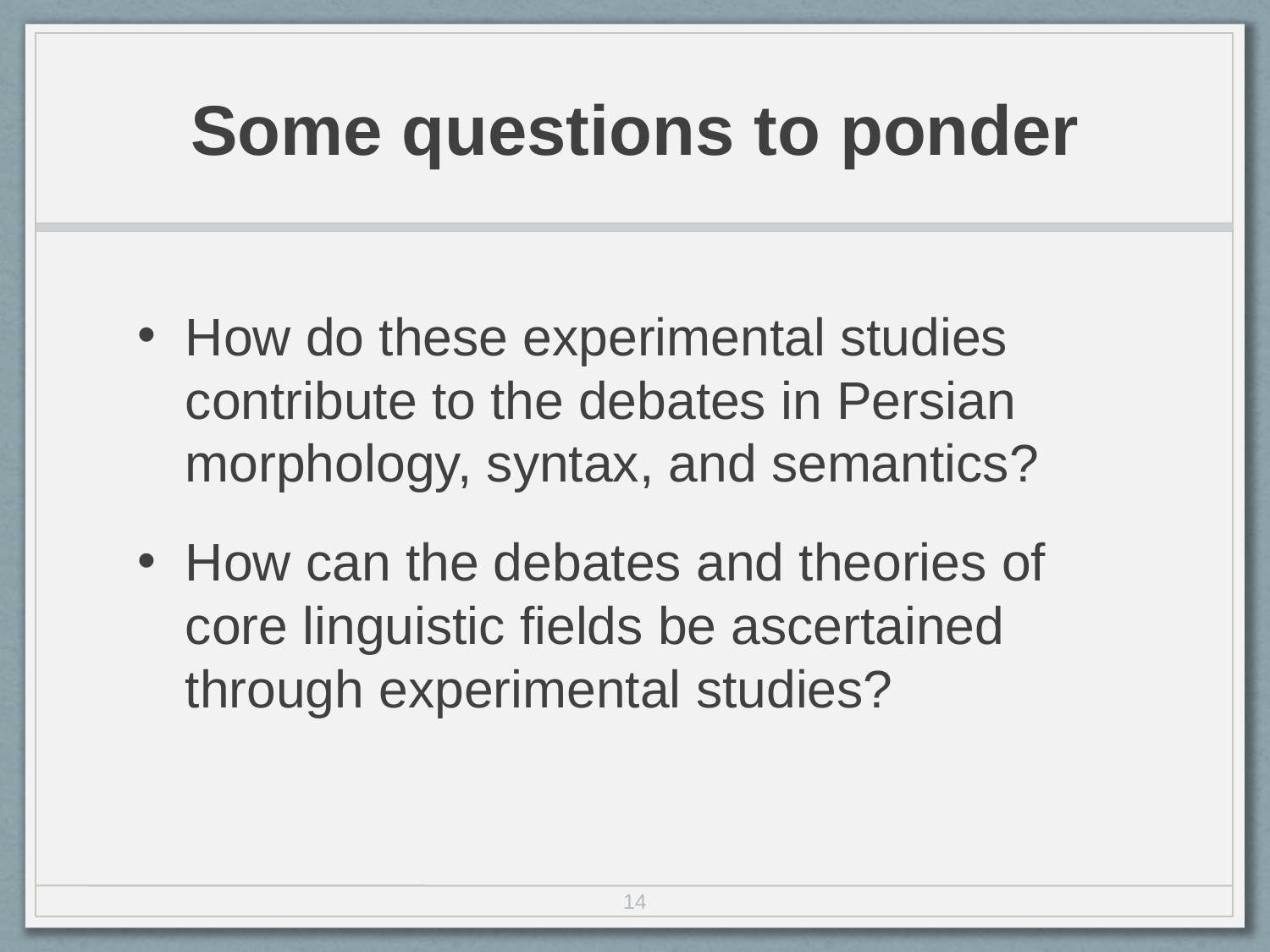

# Some questions to ponder
How do these experimental studies contribute to the debates in Persian morphology, syntax, and semantics?
How can the debates and theories of core linguistic fields be ascertained through experimental studies?
14